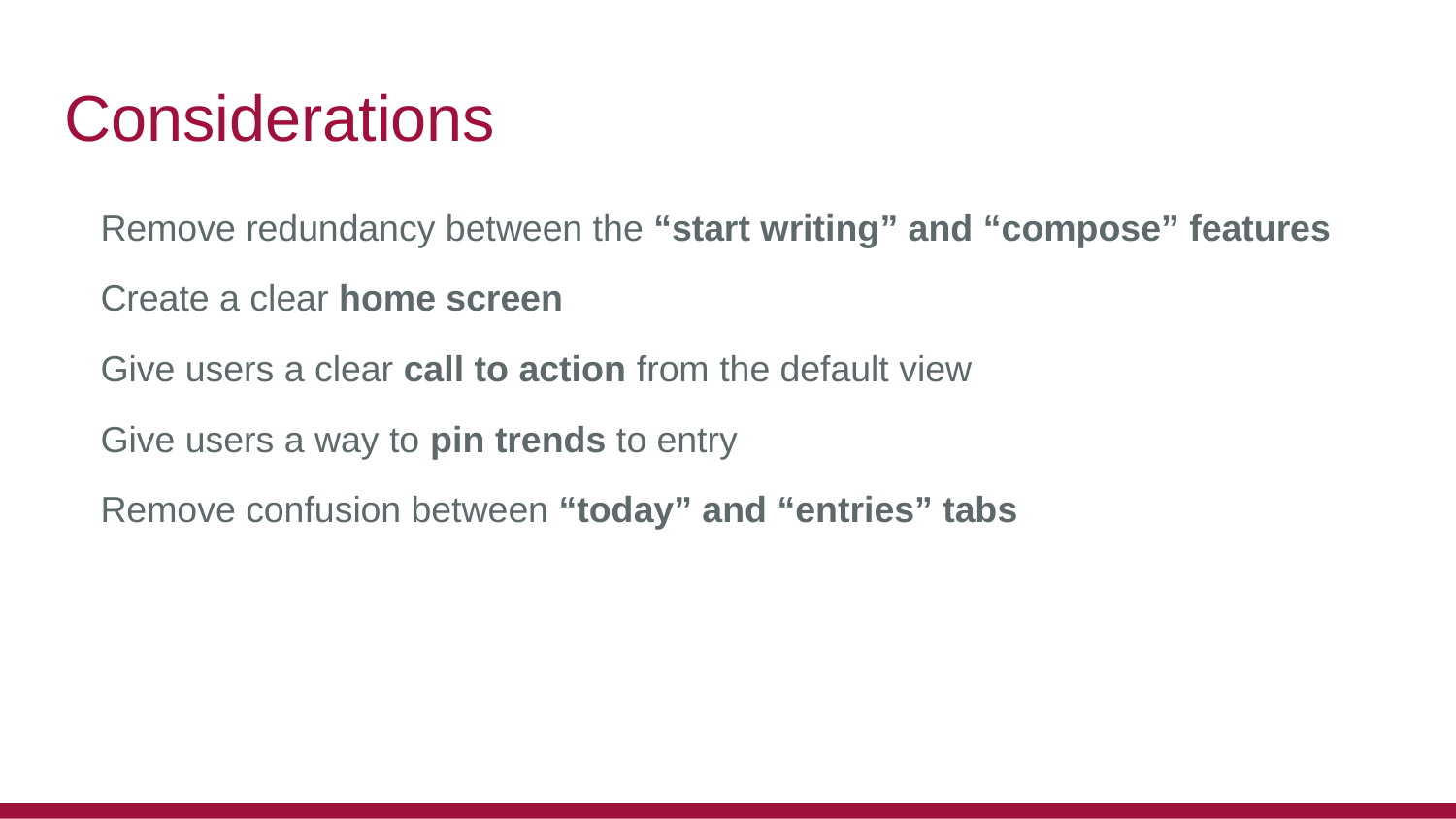

# Considerations
Remove redundancy between the “start writing” and “compose” features
Create a clear home screen
Give users a clear call to action from the default view
Give users a way to pin trends to entry
Remove confusion between “today” and “entries” tabs